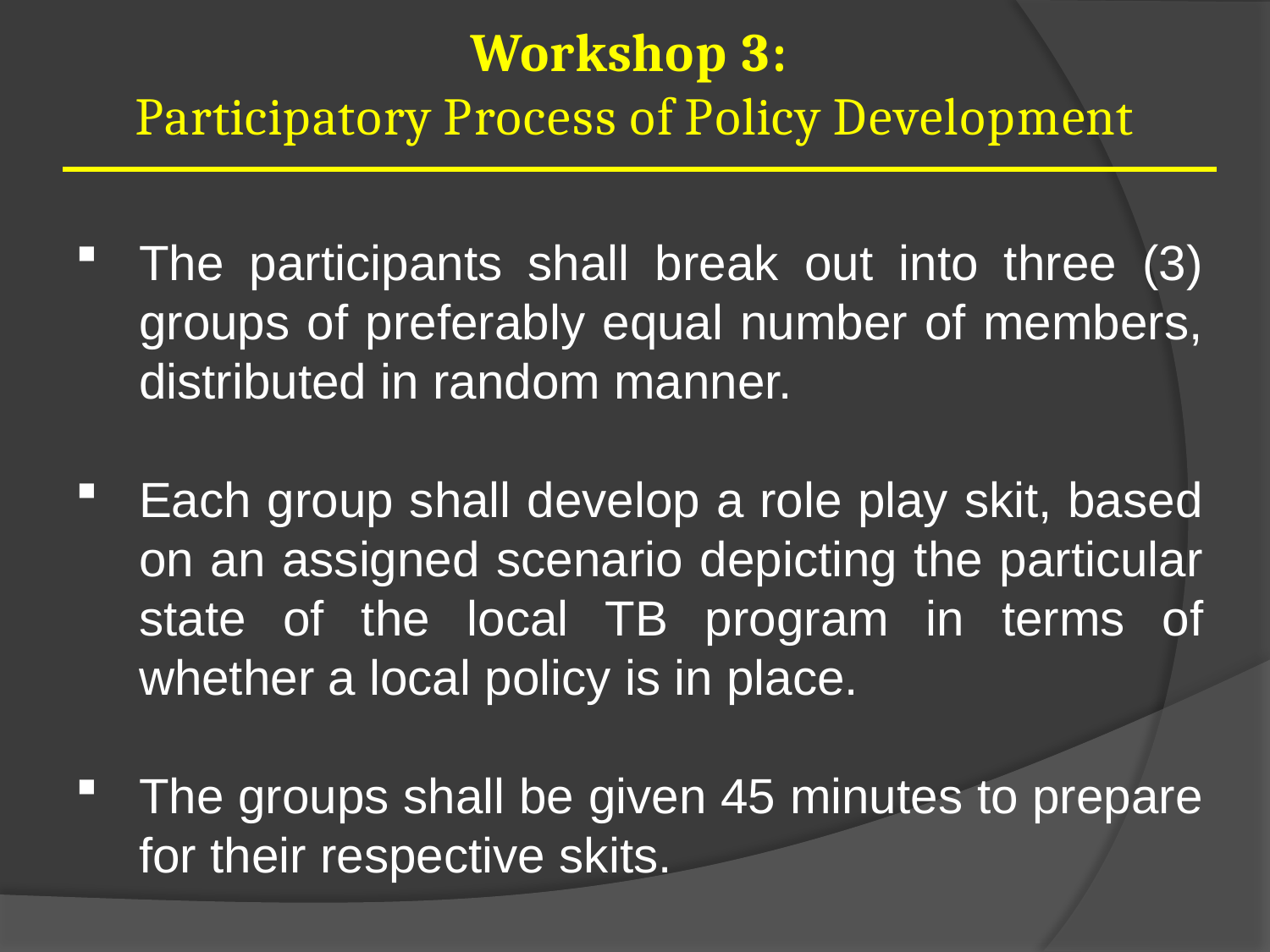

Workshop 3:
Participatory Process of Policy Development
The participants shall break out into three (3) groups of preferably equal number of members, distributed in random manner.

Each group shall develop a role play skit, based on an assigned scenario depicting the particular state of the local TB program in terms of whether a local policy is in place.

The groups shall be given 45 minutes to prepare for their respective skits.